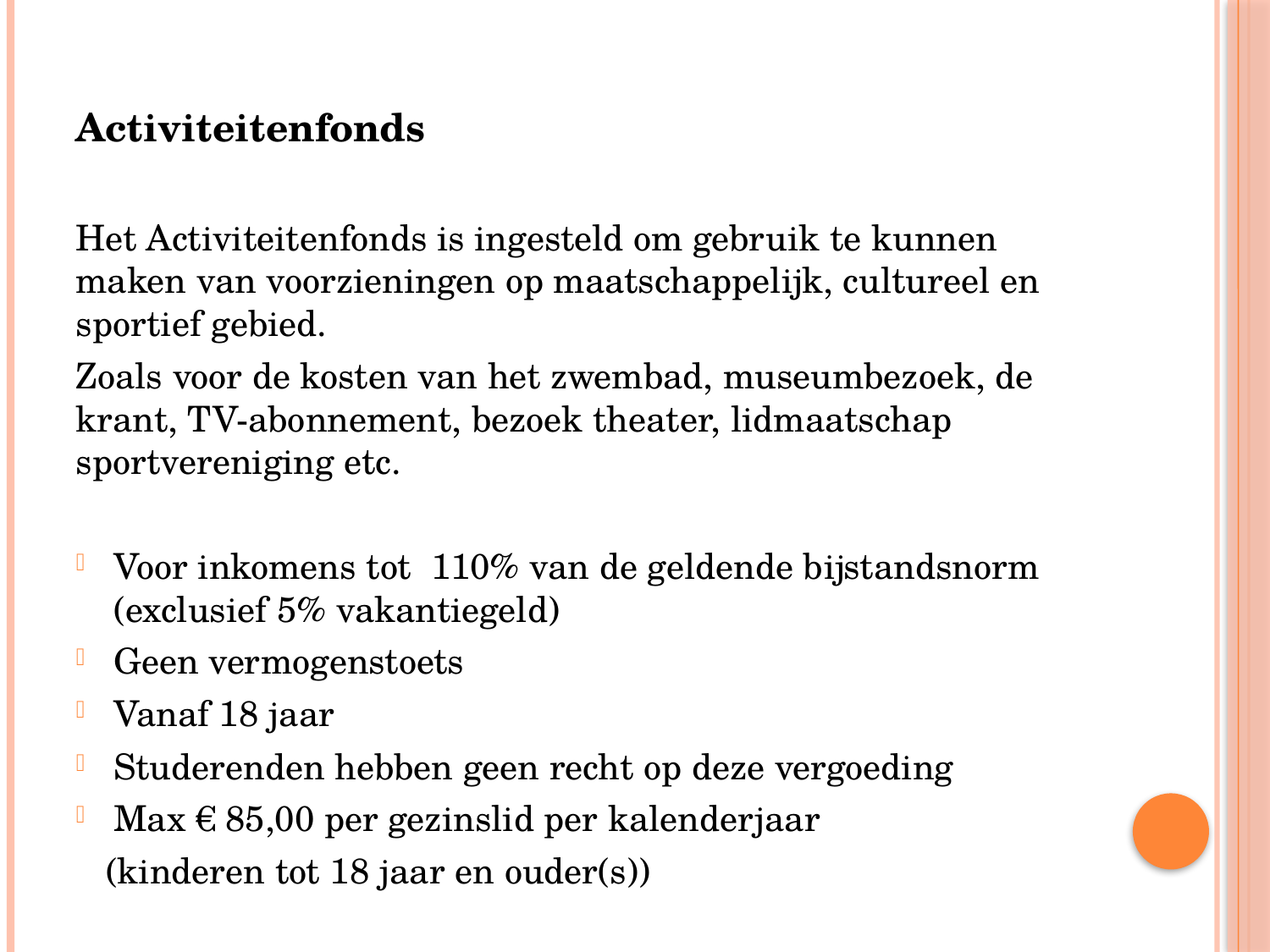

#
Activiteitenfonds

Het Activiteitenfonds is ingesteld om gebruik te kunnen maken van voorzieningen op maatschappelijk, cultureel en sportief gebied.
Zoals voor de kosten van het zwembad, museumbezoek, de krant, TV-abonnement, bezoek theater, lidmaatschap sportvereniging etc.

Voor inkomens tot  110% van de geldende bijstandsnorm (exclusief 5% vakantiegeld)
Geen vermogenstoets
Vanaf 18 jaar
Studerenden hebben geen recht op deze vergoeding
Max € 85,00 per gezinslid per kalenderjaar
   (kinderen tot 18 jaar en ouder(s))